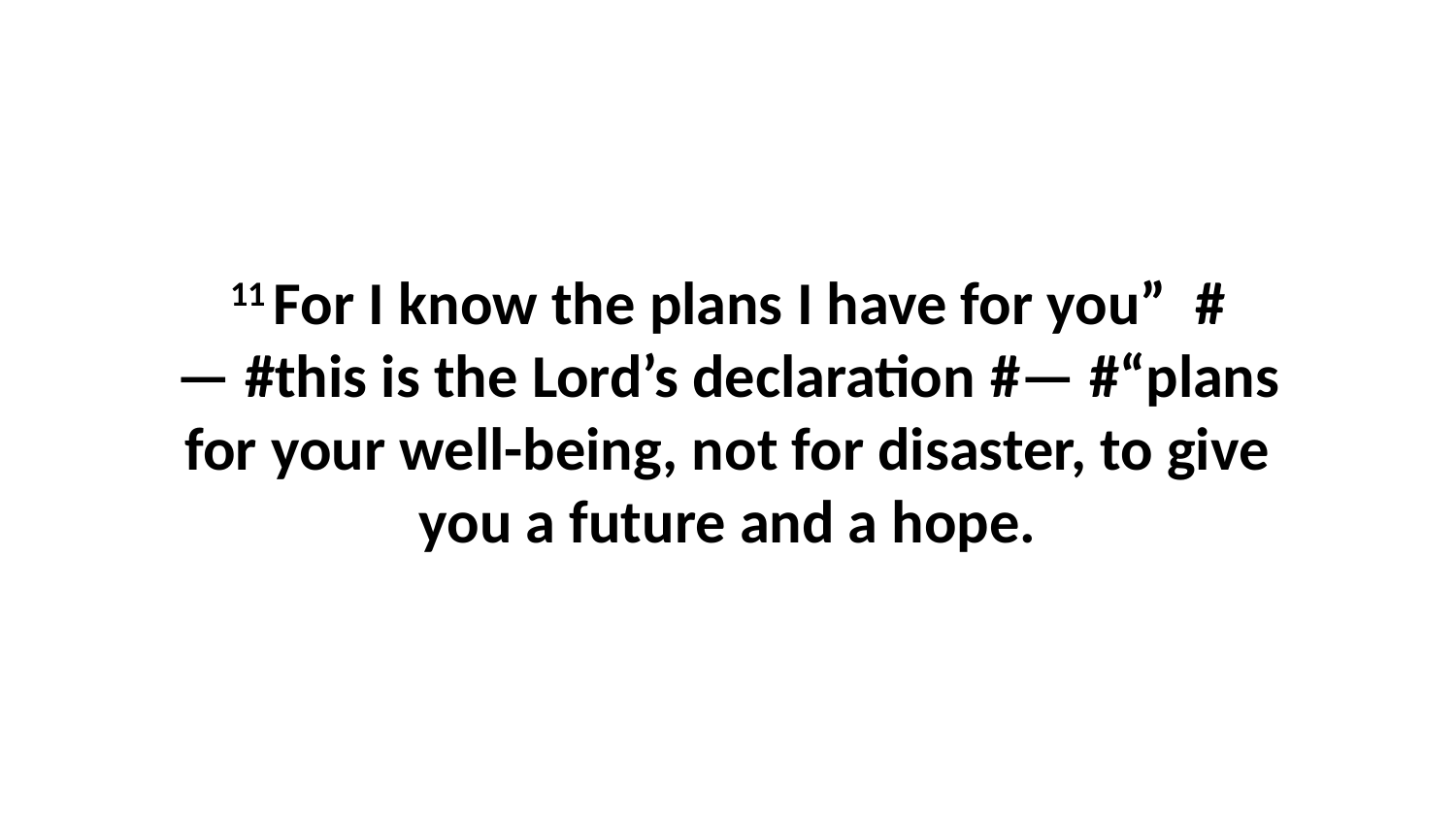

11 For I know the plans I have for you”  #— #this is the Lord’s declaration #— #“plans for your well-being, not for disaster, to give you a future and a hope.